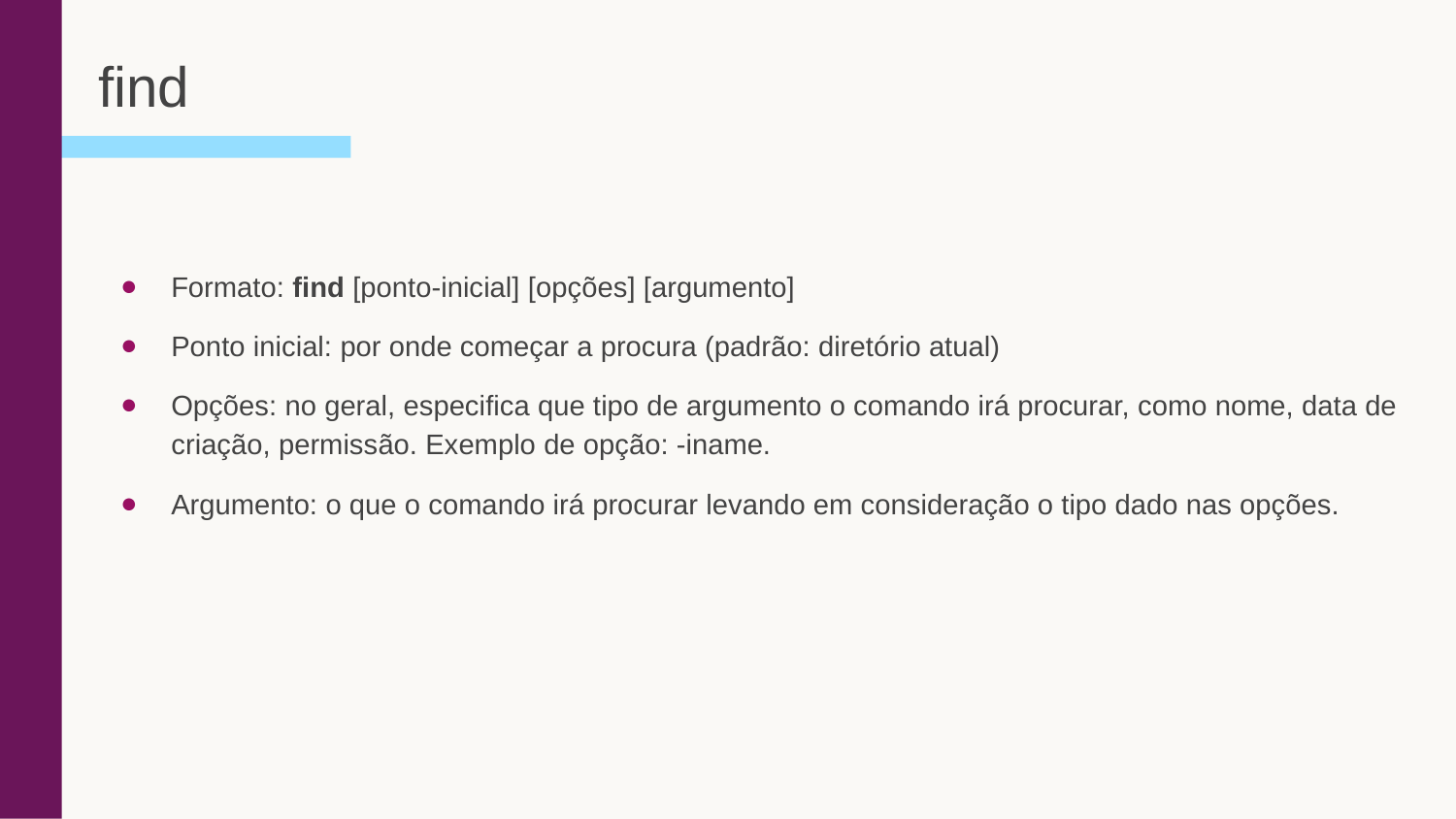

# find
Formato: find [ponto-inicial] [opções] [argumento]
Ponto inicial: por onde começar a procura (padrão: diretório atual)
Opções: no geral, especifica que tipo de argumento o comando irá procurar, como nome, data de criação, permissão. Exemplo de opção: -iname.
Argumento: o que o comando irá procurar levando em consideração o tipo dado nas opções.